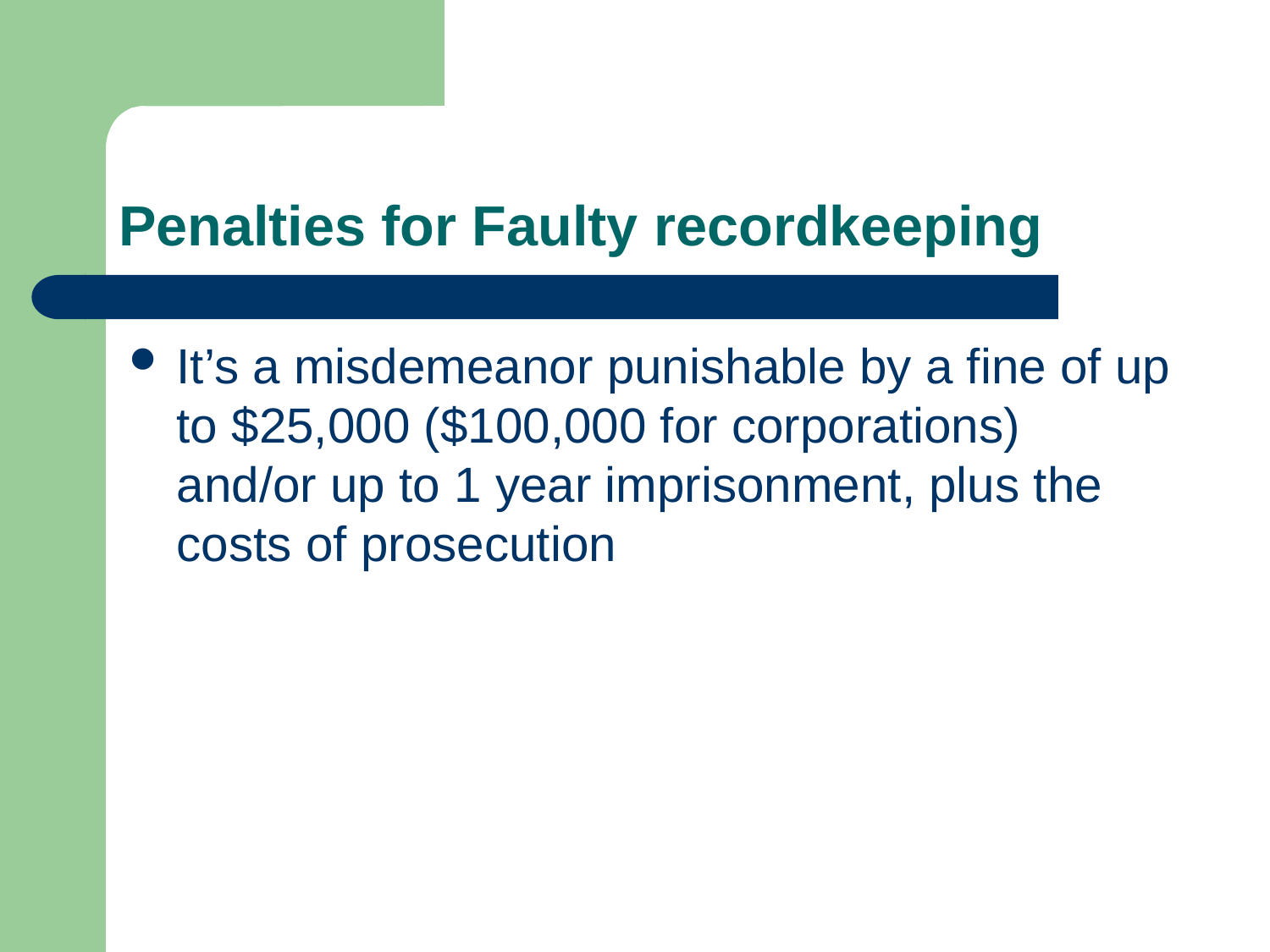

# Penalties for Faulty recordkeeping
It’s a misdemeanor punishable by a fine of up to $25,000 ($100,000 for corporations) and/or up to 1 year imprisonment, plus the costs of prosecution